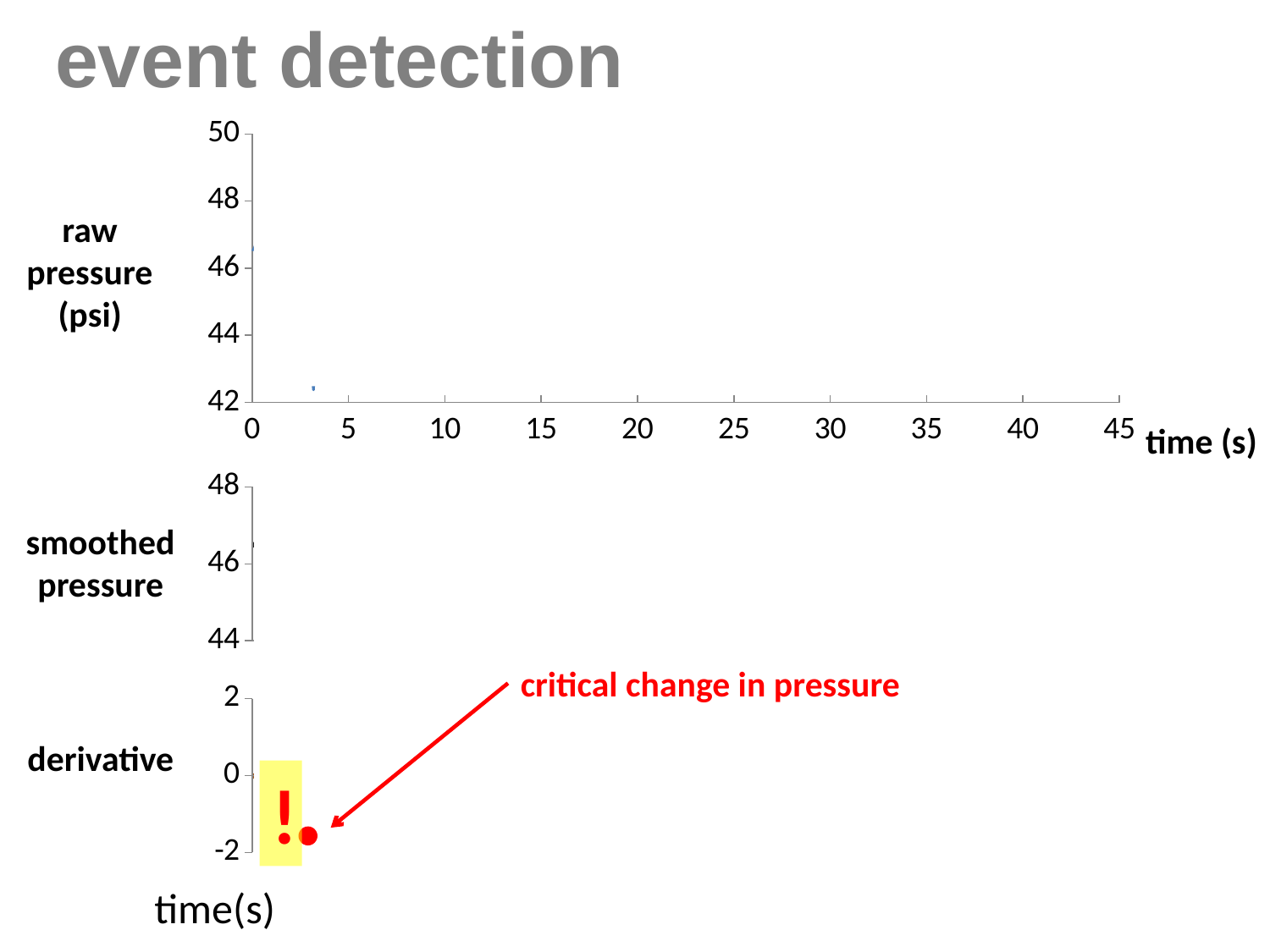

# event detection

### Chart

| Category |  |
|---|---|

raw pressure (psi)
time (s)

### Chart

| Category |  |
|---|---|

### Chart

| Category |  |
|---|---|
smoothed pressure

### Chart

| Category |  |
|---|---|

### Chart

| Category |  |
|---|---|
critical change in pressure
derivative
!

time(s)